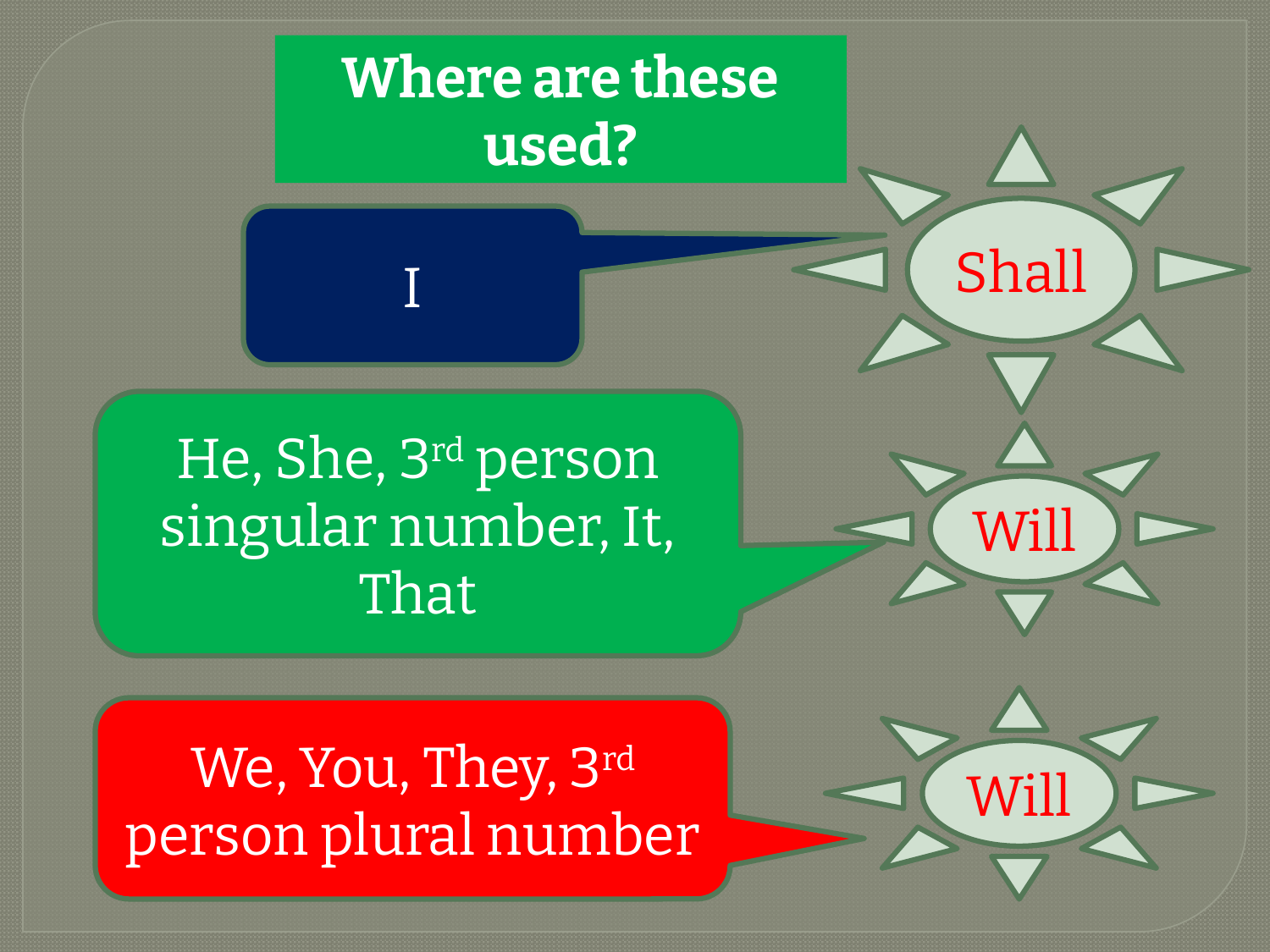

Where are these used?
Shall
I
He, She, 3rd person singular number, It, That
Will
Will
We, You, They, 3rd person plural number